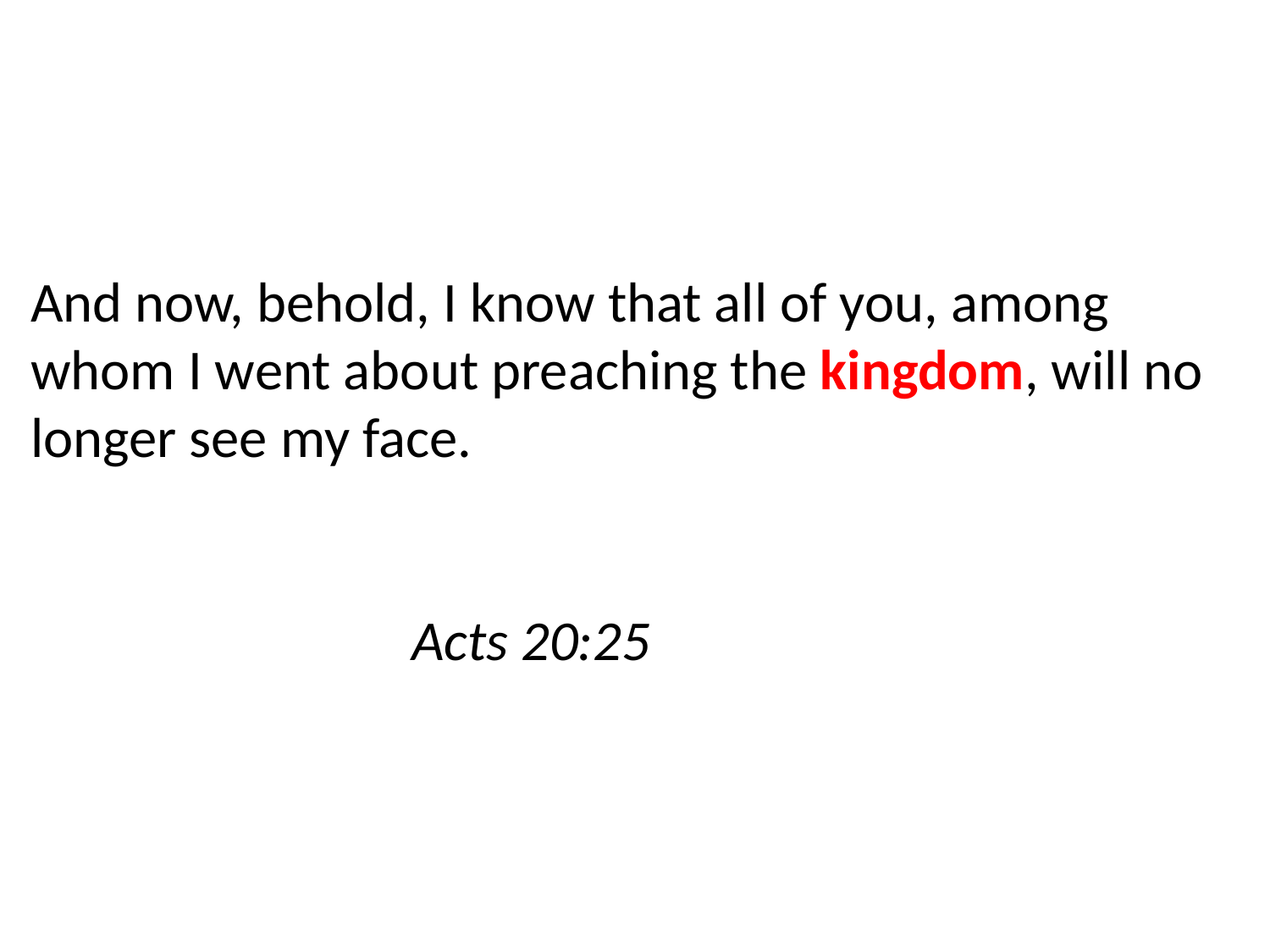

And now, behold, I know that all of you, among whom I went about preaching the kingdom, will no longer see my face.																											Acts 20:25